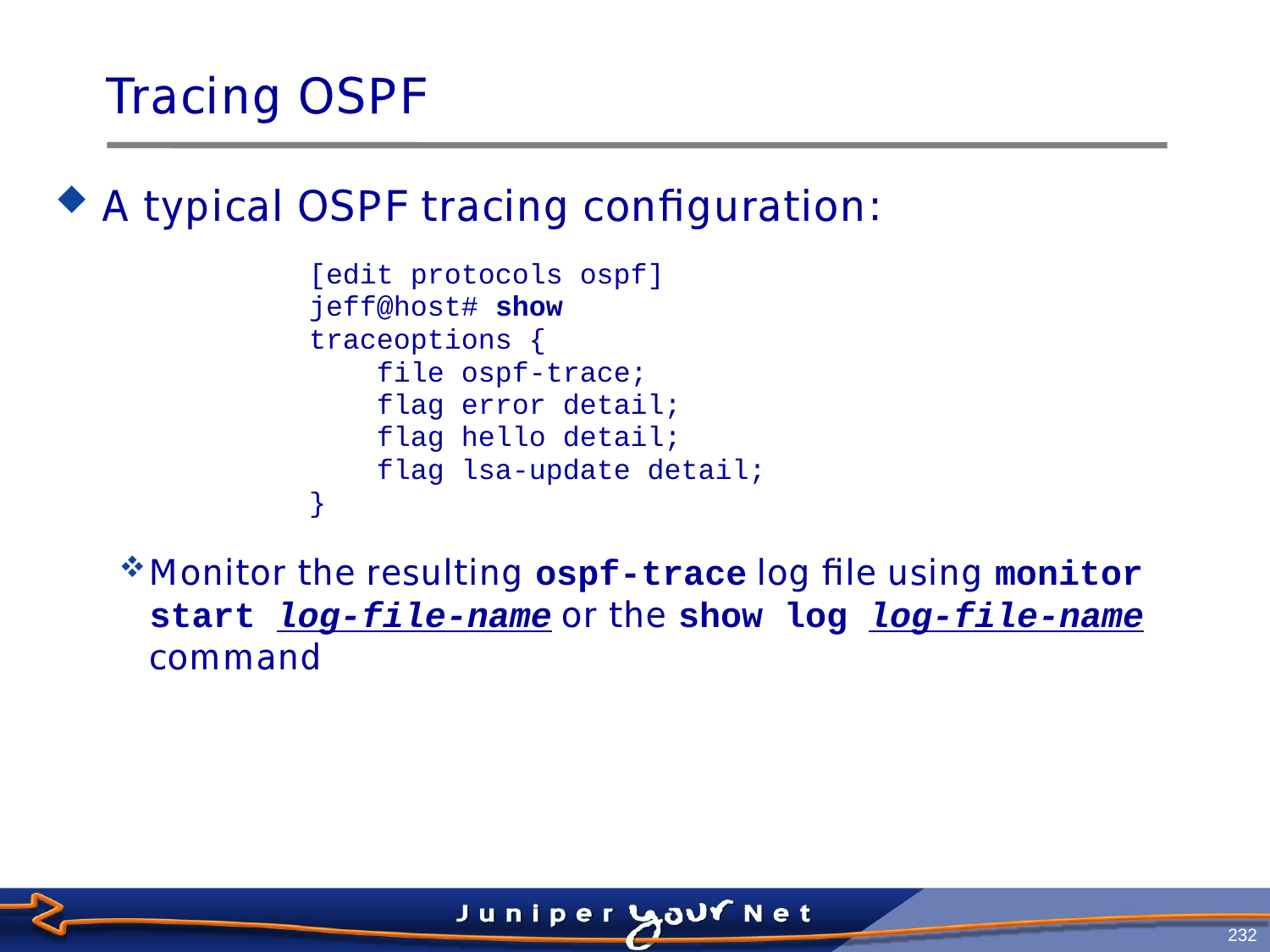

# Tracing OSPF
A typical OSPF tracing configuration:

[edit protocols ospf]
jeff@host# show
traceoptions {
    file ospf-trace;
    flag error detail;
    flag hello detail;
    flag lsa-update detail;
}

Monitor the resulting ospf-trace log file using monitor start log-file-name or the show log log-file-name command